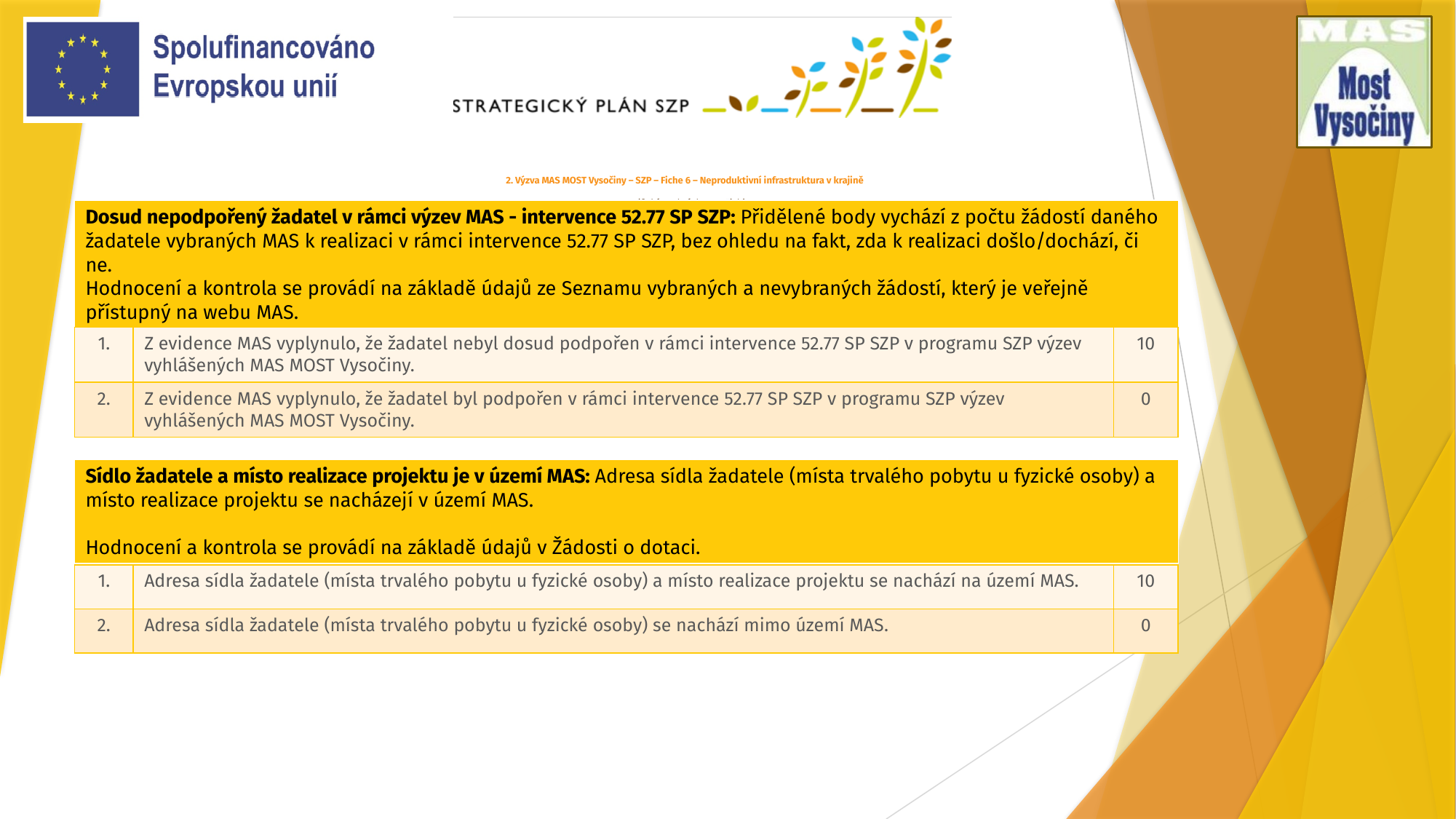

# 2. Výzva MAS MOST Vysočiny – SZP – Fiche 6 – Neproduktivní infrastruktura v krajině -specifické podmínky pro Fichi 6
| Dosud nepodpořený žadatel v rámci výzev MAS - intervence 52.77 SP SZP: Přidělené body vychází z počtu žádostí daného žadatele vybraných MAS k realizaci v rámci intervence 52.77 SP SZP, bez ohledu na fakt, zda k realizaci došlo/dochází, či ne. Hodnocení a kontrola se provádí na základě údajů ze Seznamu vybraných a nevybraných žádostí, který je veřejně přístupný na webu MAS. |
| --- |

| 1. | Z evidence MAS vyplynulo, že žadatel nebyl dosud podpořen v rámci intervence 52.77 SP SZP v programu SZP výzev vyhlášených MAS MOST Vysočiny. | 10 |
| --- | --- | --- |
| 2. | Z evidence MAS vyplynulo, že žadatel byl podpořen v rámci intervence 52.77 SP SZP v programu SZP výzev vyhlášených MAS MOST Vysočiny. | 0 |
| Sídlo žadatele a místo realizace projektu je v území MAS: Adresa sídla žadatele (místa trvalého pobytu u fyzické osoby) a místo realizace projektu se nacházejí v území MAS. Hodnocení a kontrola se provádí na základě údajů v Žádosti o dotaci. |
| --- |
| 1. | Adresa sídla žadatele (místa trvalého pobytu u fyzické osoby) a místo realizace projektu se nachází na území MAS. | 10 |
| --- | --- | --- |
| 2. | Adresa sídla žadatele (místa trvalého pobytu u fyzické osoby) se nachází mimo území MAS. | 0 |